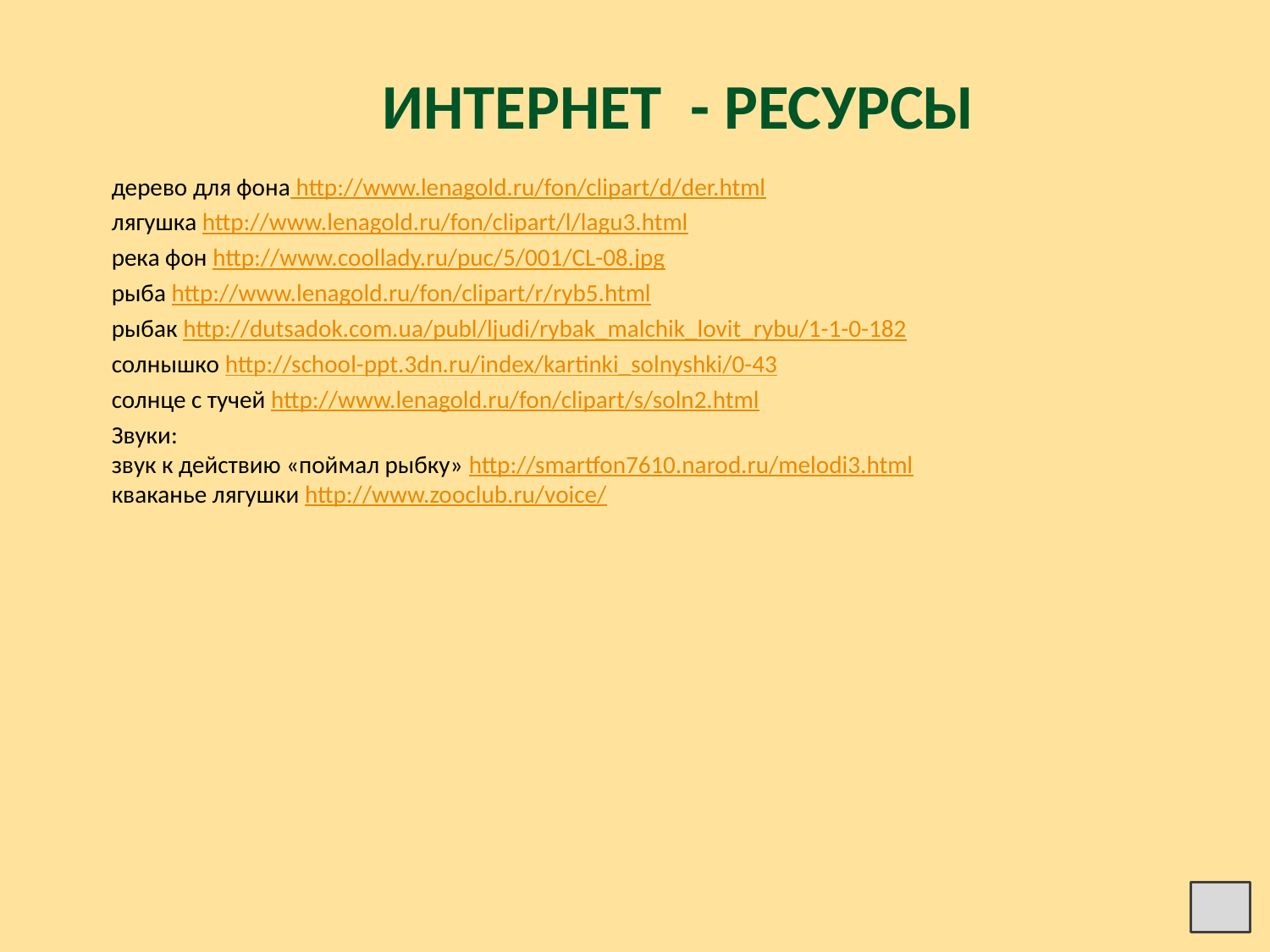

ИНТЕРНЕТ  - РЕСУРСЫ
дерево для фона http://www.lenagold.ru/fon/clipart/d/der.html
лягушка http://www.lenagold.ru/fon/clipart/l/lagu3.html
река фон http://www.coollady.ru/puc/5/001/CL-08.jpg
рыба http://www.lenagold.ru/fon/clipart/r/ryb5.html
рыбак http://dutsadok.com.ua/publ/ljudi/rybak_malchik_lovit_rybu/1-1-0-182
солнышко http://school-ppt.3dn.ru/index/kartinki_solnyshki/0-43
солнце с тучей http://www.lenagold.ru/fon/clipart/s/soln2.html
Звуки:
звук к действию «поймал рыбку» http://smartfon7610.narod.ru/melodi3.html
кваканье лягушки http://www.zooclub.ru/voice/